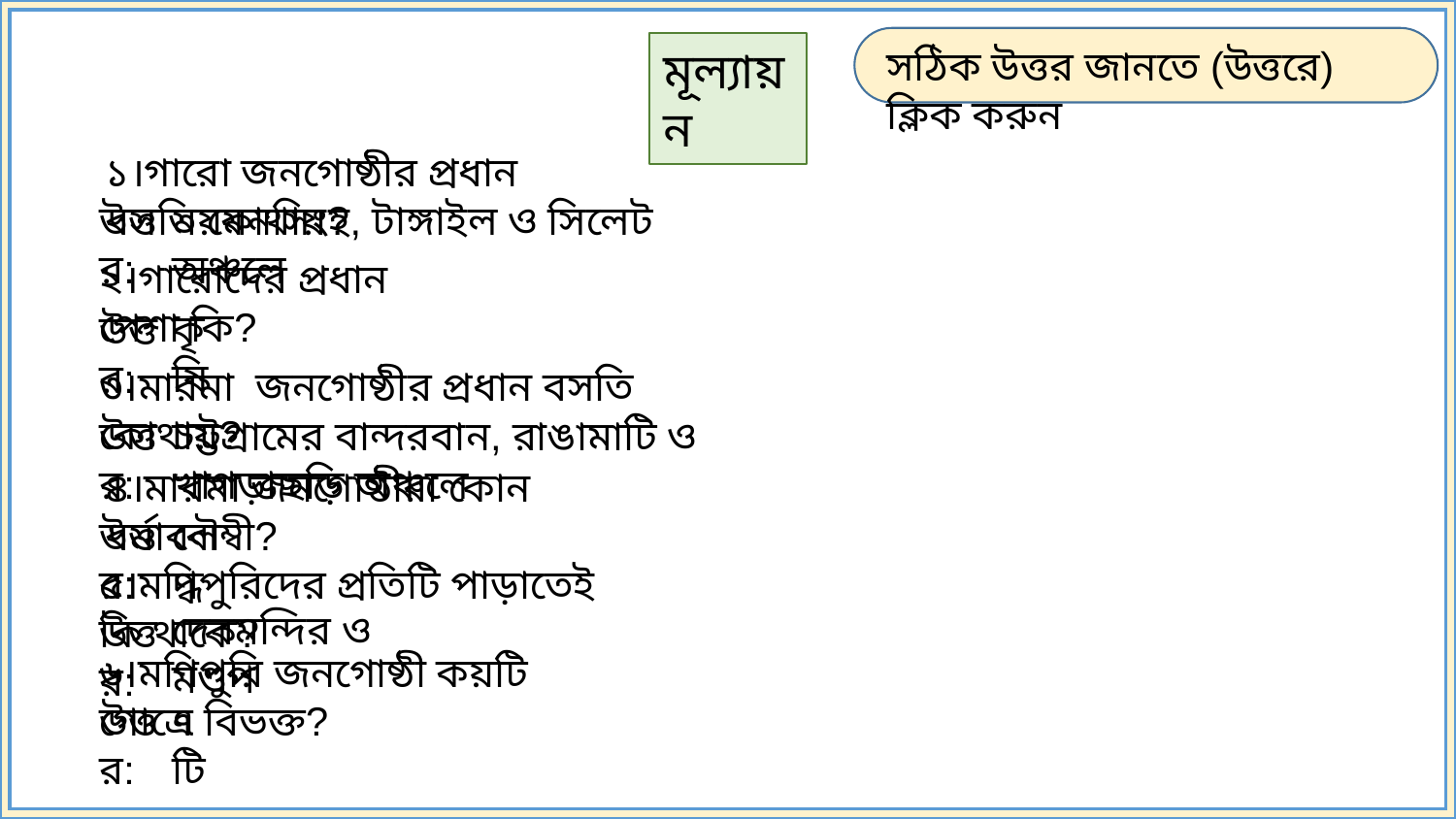

মূল্যায়ন
সঠিক উত্তর জানতে (উত্তরে) ক্লিক করুন
১।গারো জনগোষ্ঠীর প্রধান বসতি কোথায়?
উত্তর:
ময়মনসিংহ, টাঙ্গাইল ও সিলেট অঞ্চলে
২।গারোদের প্রধান পেশা কি?
কৃষি
উত্তর:
৩।মারমা  জনগোষ্ঠীর প্রধান বসতি কোথায়?
উত্তর:
চট্টগ্রামের বান্দরবান, রাঙামাটি ও  খাগড়াছড়ি অঞ্চলে
৪।মারমা জনগোষ্ঠীরা কোন ধর্মাবলম্বী?
উত্তর:
বৌদ্ধ
৫।মণিপুরিদের প্রতিটি পাড়াতেই কি থাকে?
দেবমন্দির ও মণ্ডপ
উত্তর:
৬।মণিপুরি জনগোষ্ঠী কয়টি গোত্রে বিভক্ত?
উত্তর:
৭টি